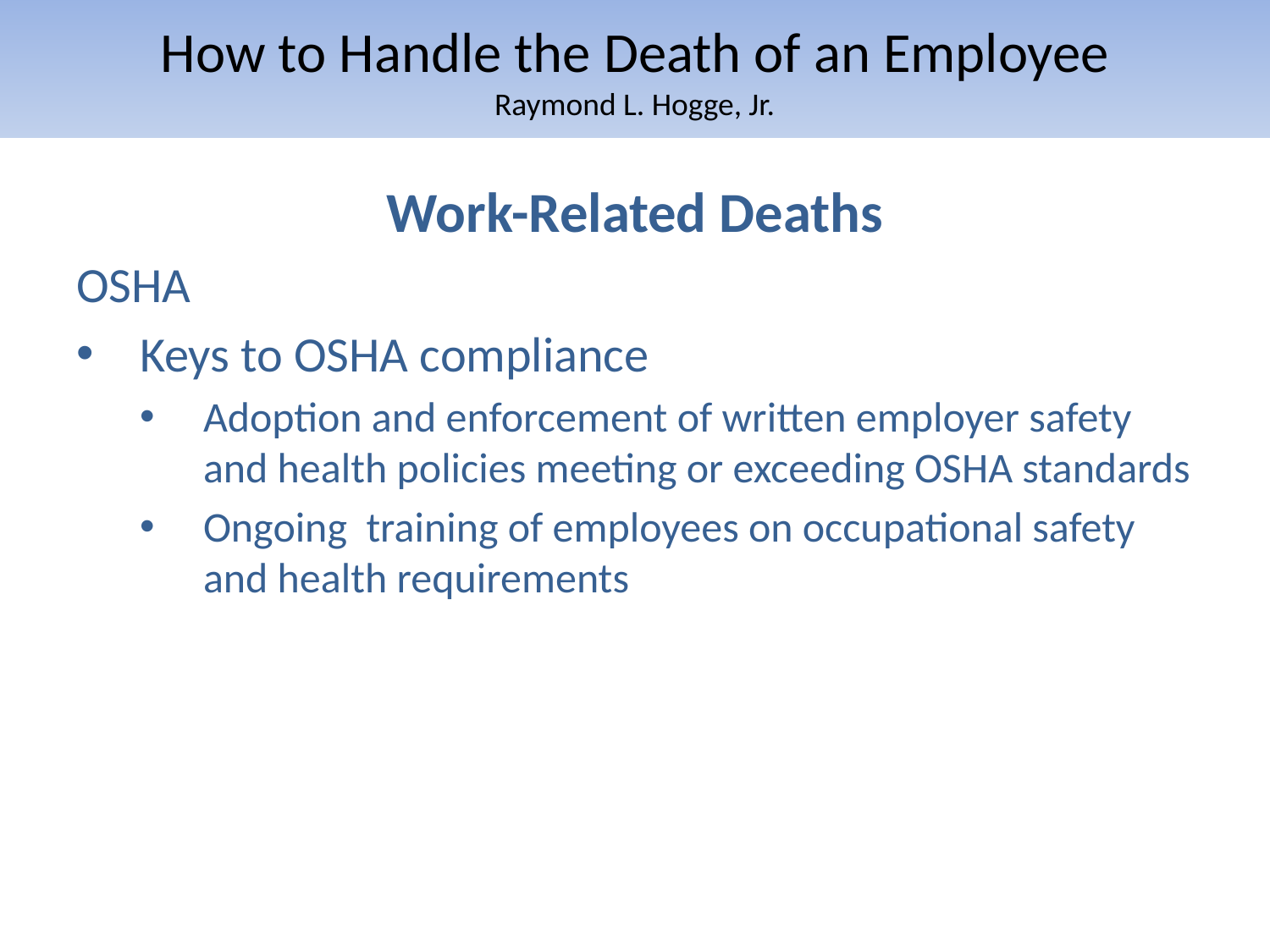

# How to Handle the Death of an Employee Raymond L. Hogge, Jr.
Work-Related Deaths
OSHA
Keys to OSHA compliance
Adoption and enforcement of written employer safety and health policies meeting or exceeding OSHA standards
Ongoing  training of employees on occupational safety and health requirements